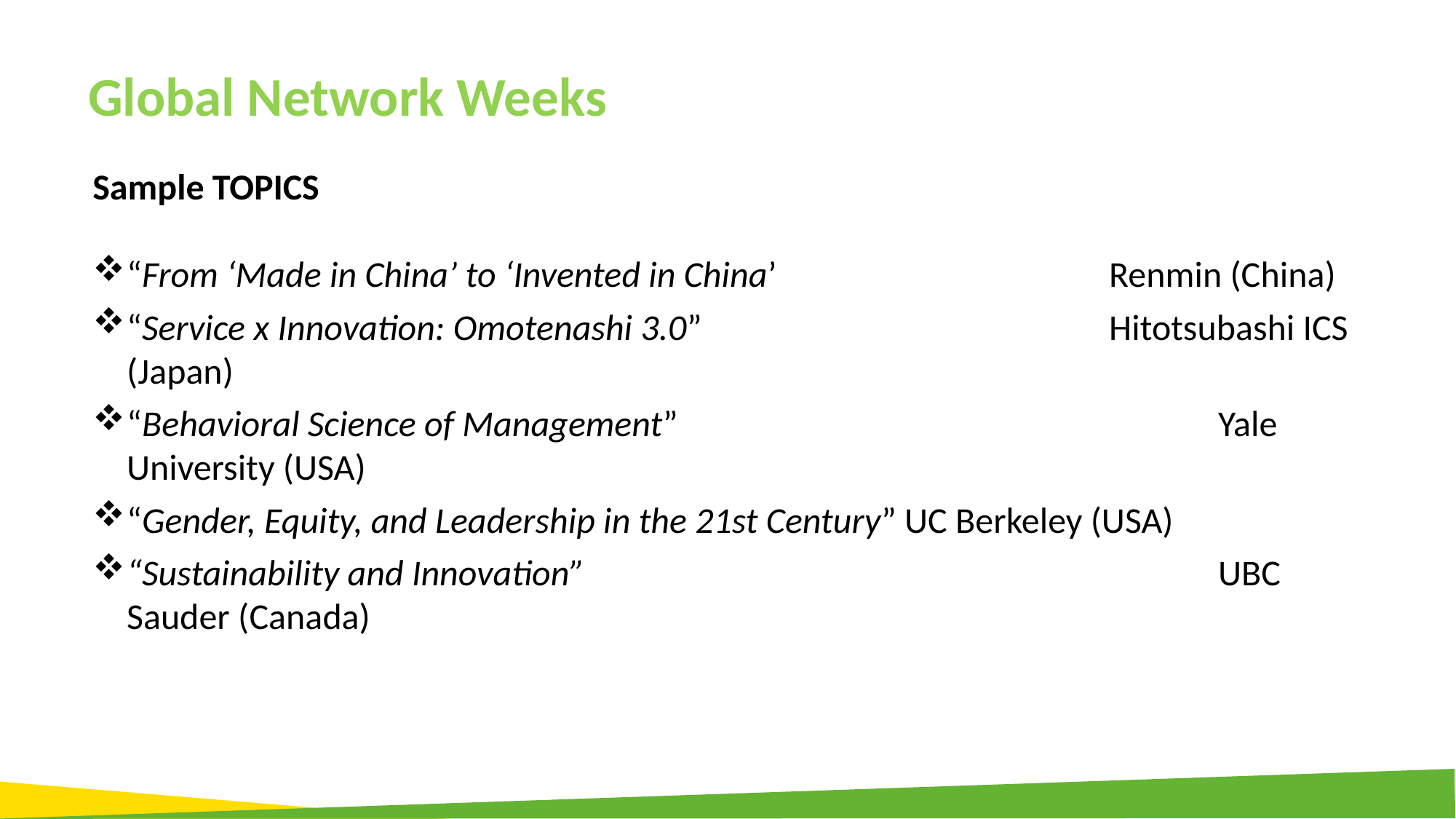

Global Network Weeks

Sample TOPICS

“From ‘Made in China’ to ‘Invented in China’ 			Renmin (China)
“Service x Innovation: Omotenashi 3.0” 				Hitotsubashi ICS (Japan)
“Behavioral Science of Management” 					Yale University (USA)
“Gender, Equity, and Leadership in the 21st Century” UC Berkeley (USA)
“Sustainability and Innovation” 						UBC Sauder (Canada)